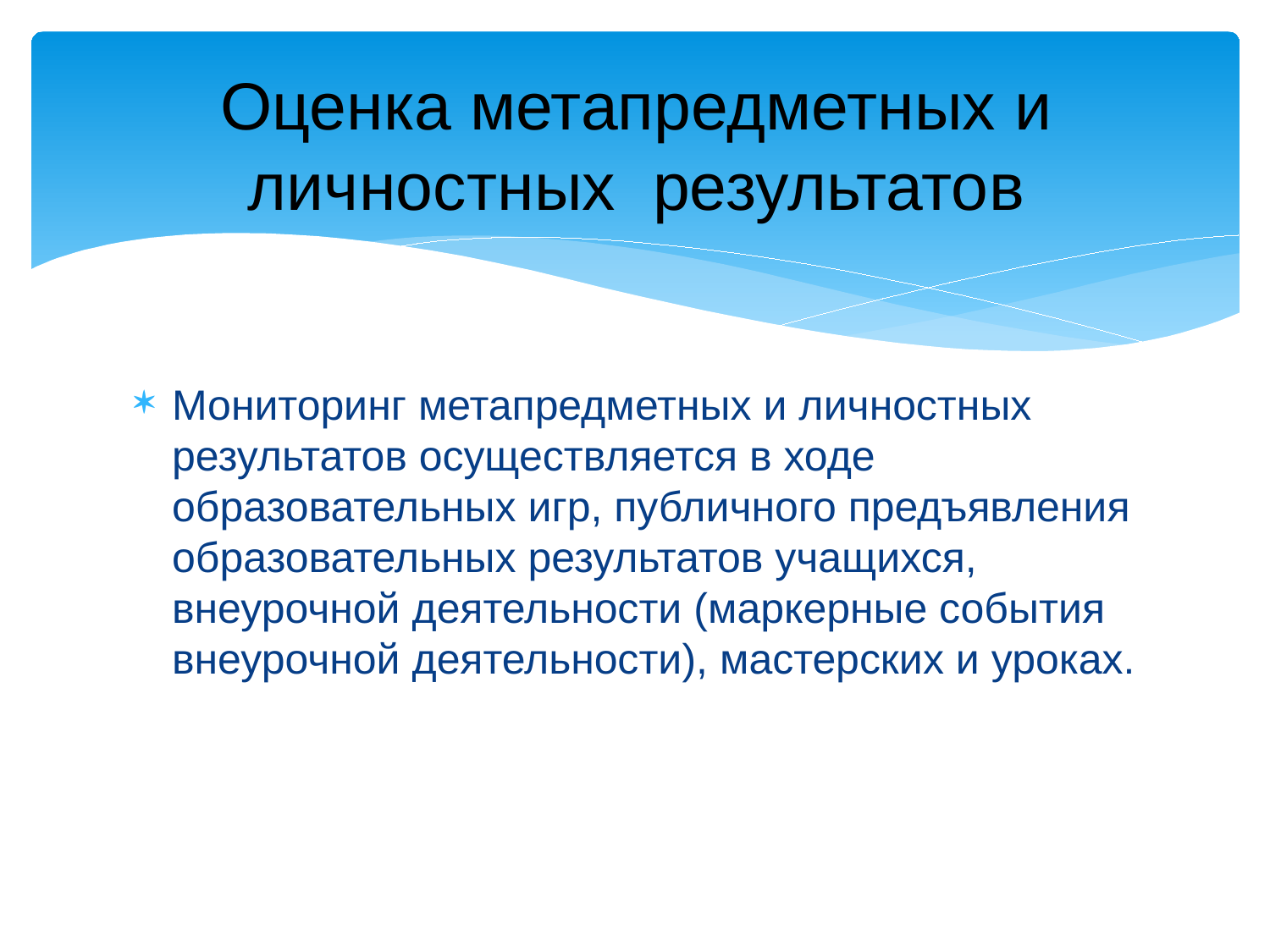

# Оценка метапредметных и личностных  результатов
Мониторинг метапредметных и личностных результатов осуществляется в ходе образовательных игр, публичного предъявления образовательных результатов учащихся, внеурочной деятельности (маркерные события внеурочной деятельности), мастерских и уроках.